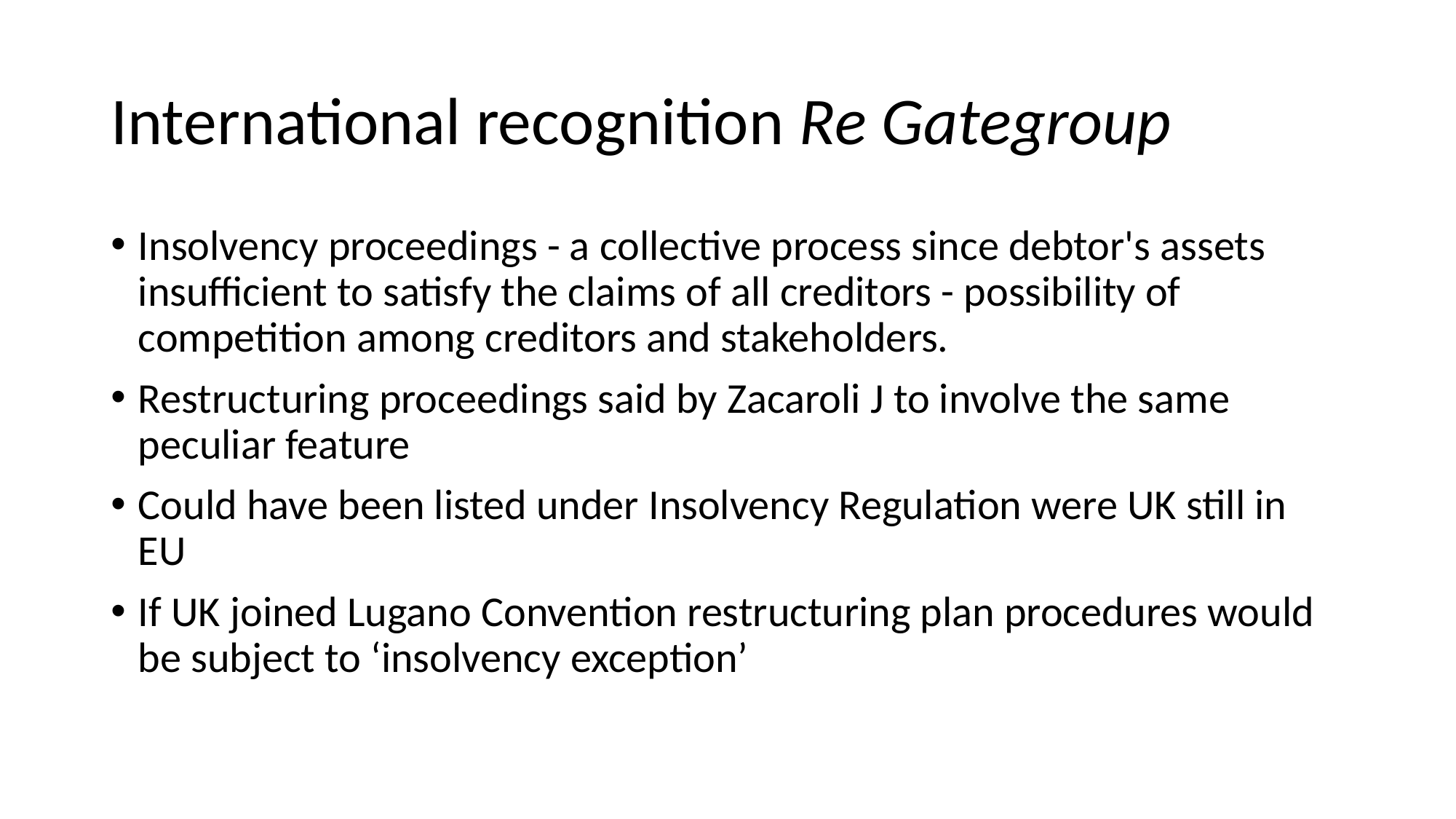

# International recognition Re Gategroup
Insolvency proceedings - a collective process since debtor's assets  insufficient to satisfy the claims of all creditors - possibility of competition among creditors and stakeholders.
Restructuring proceedings said by Zacaroli J to involve the same peculiar feature
Could have been listed under Insolvency Regulation were UK still in EU
If UK joined Lugano Convention restructuring plan procedures would be subject to ‘insolvency exception’